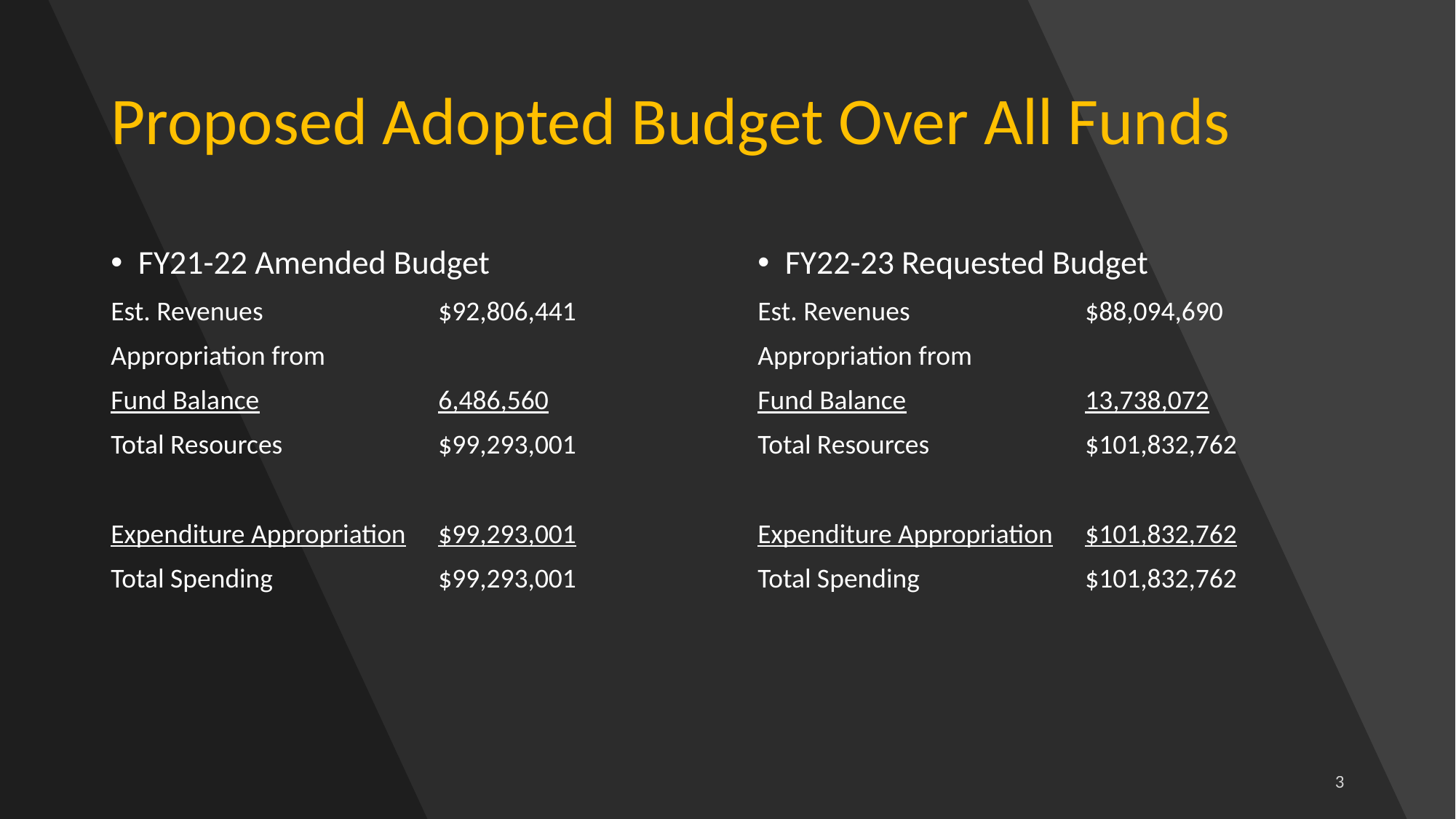

# Proposed Adopted Budget Over All Funds
FY21-22 Amended Budget
Est. Revenues		$92,806,441
Appropriation from
Fund Balance		6,486,560
Total Resources		$99,293,001

Expenditure Appropriation	$99,293,001
Total Spending		$99,293,001

FY22-23 Requested Budget
Est. Revenues		$88,094,690
Appropriation from
Fund Balance		13,738,072
Total Resources		$101,832,762

Expenditure Appropriation	$101,832,762
Total Spending		$101,832,762

3